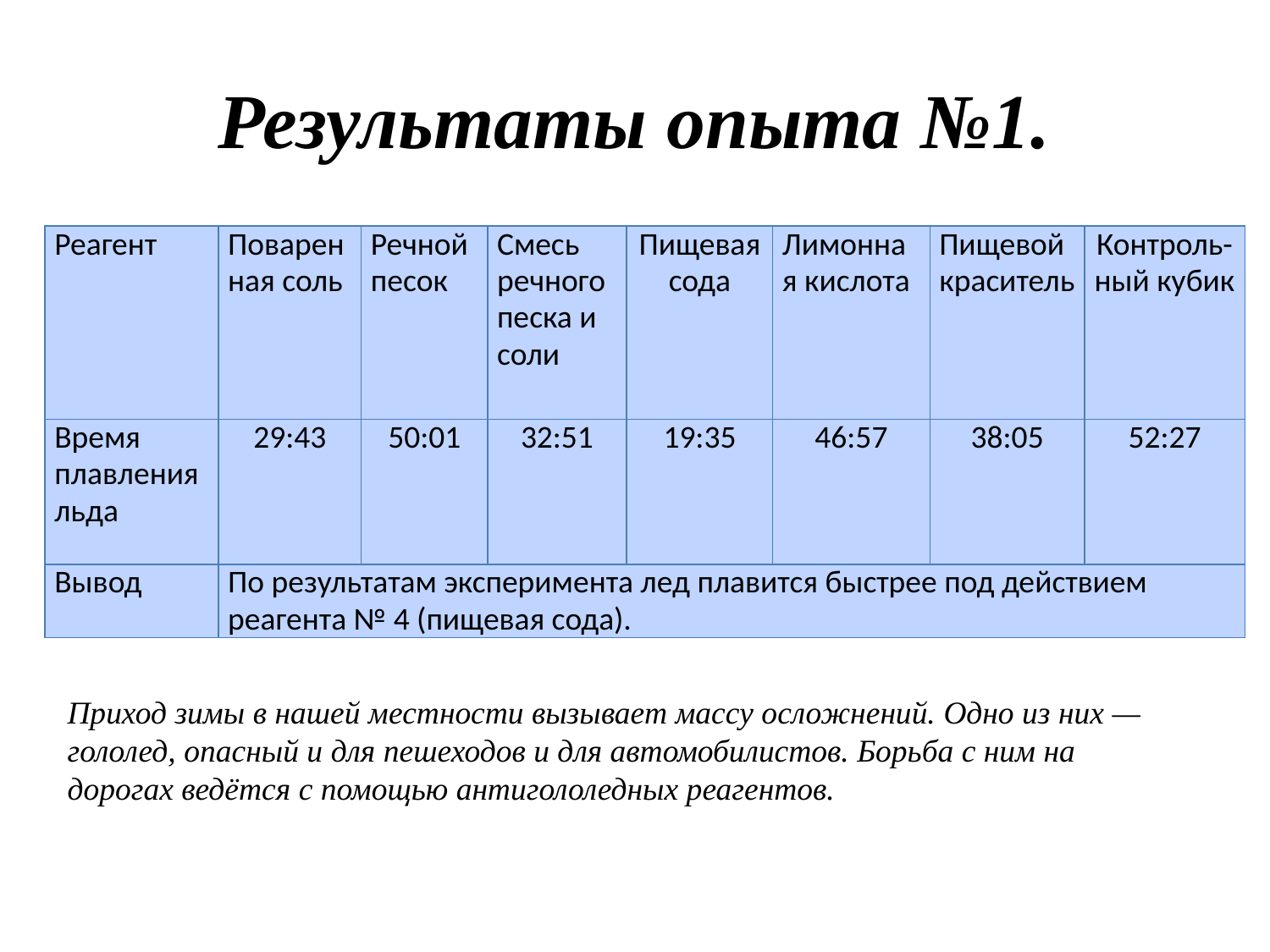

# Результаты опыта №1.
| Реагент | Поваренная соль | Речной песок | Смесь речного песка и соли | Пищевая сода | Лимонная кислота | Пищевой краситель | Контроль-ный кубик |
| --- | --- | --- | --- | --- | --- | --- | --- |
| Время плавления льда | 29:43 | 50:01 | 32:51 | 19:35 | 46:57 | 38:05 | 52:27 |
| Вывод | По результатам эксперимента лед плавится быстрее под действием реагента № 4 (пищевая сода). |  |  |  |  |  |  |
Приход зимы в нашей местности вызывает массу осложнений. Одно из них — гололед, опасный и для пешеходов и для автомобилистов. Борьба с ним на дорогах ведётся с помощью антигололедных реагентов.